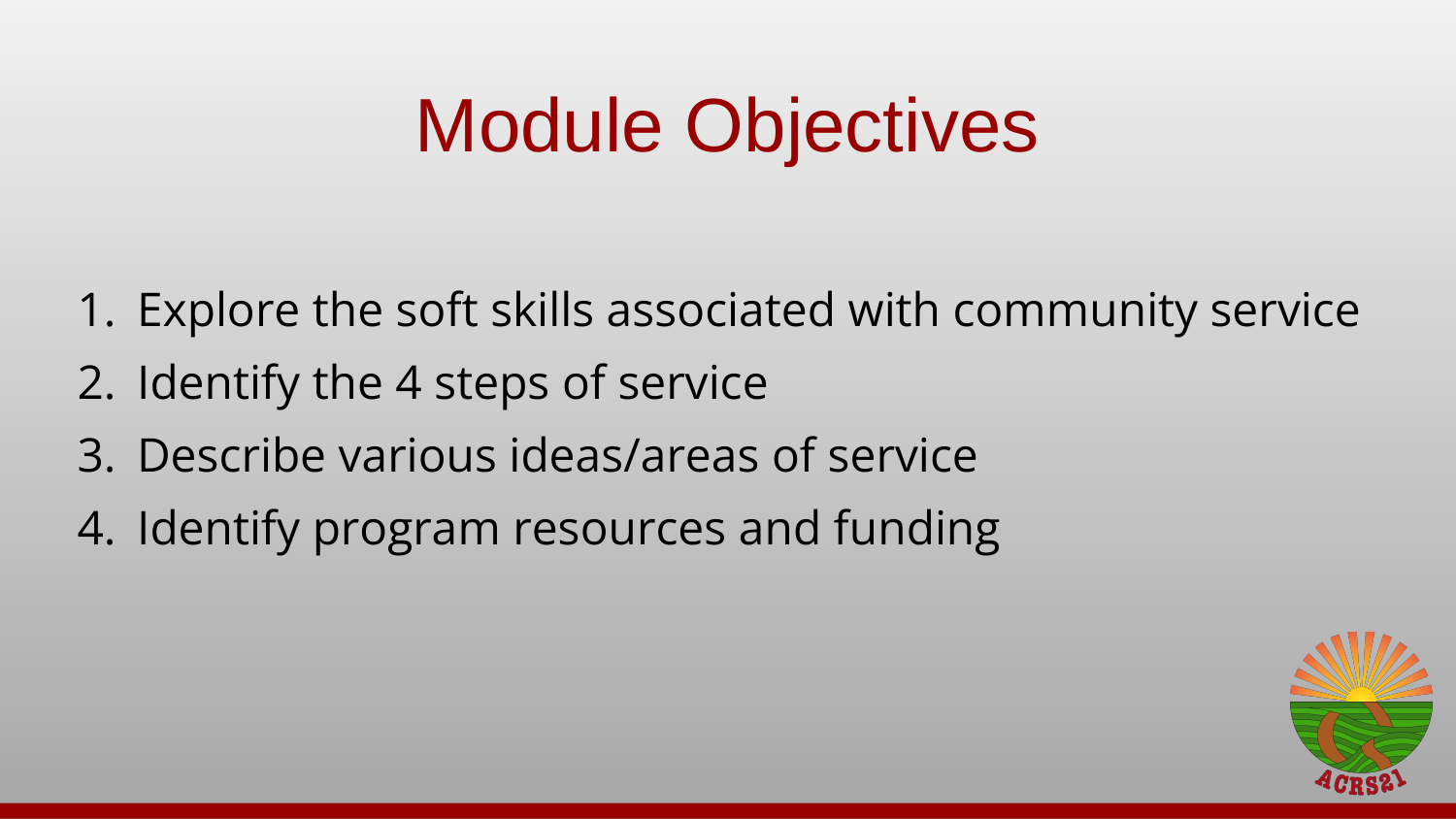

# Module Objectives
Explore the soft skills associated with community service
Identify the 4 steps of service
Describe various ideas/areas of service
Identify program resources and funding